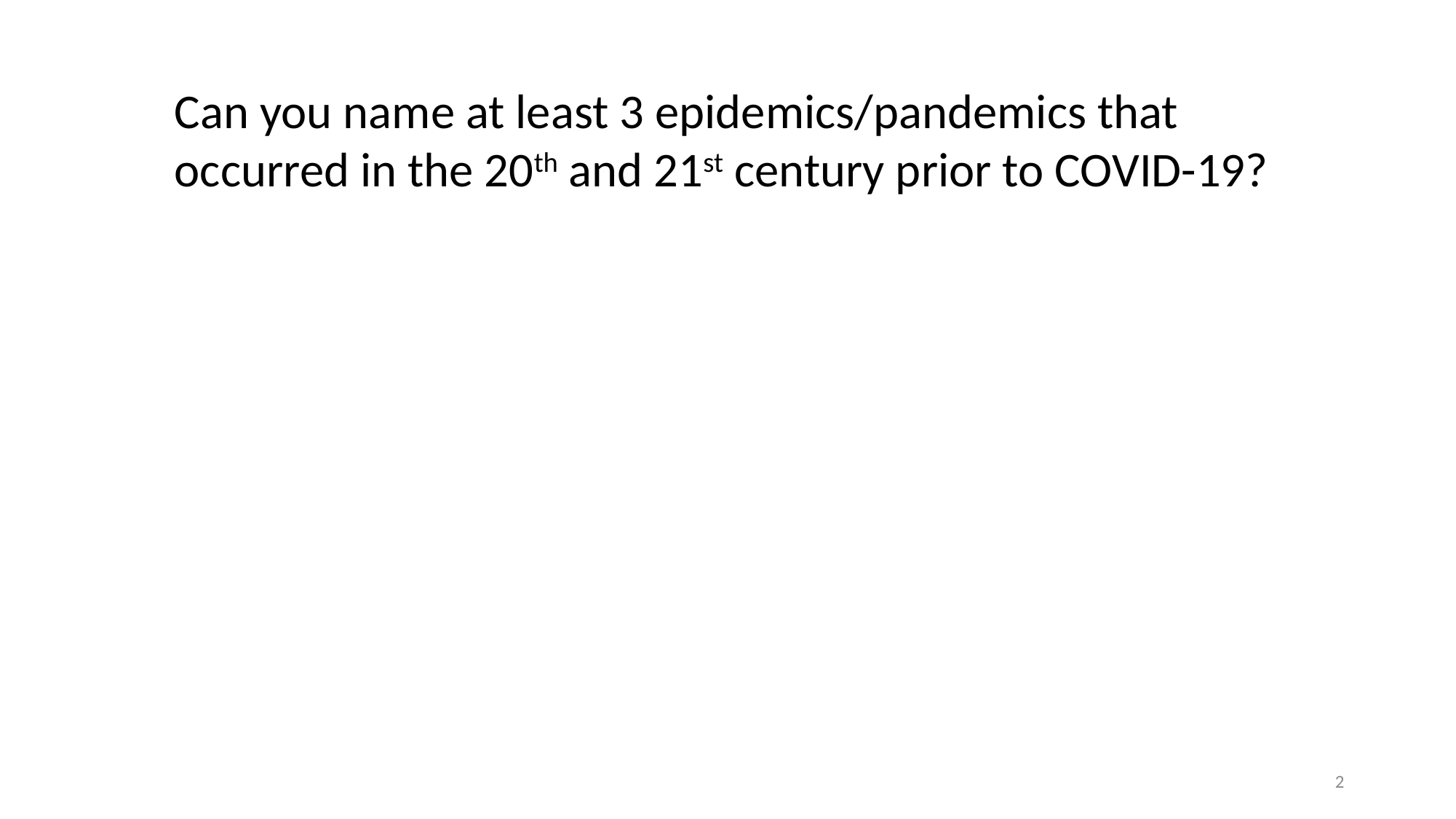

Can you name at least 3 epidemics/pandemics that occurred in the 20th and 21st century prior to COVID-19?
2